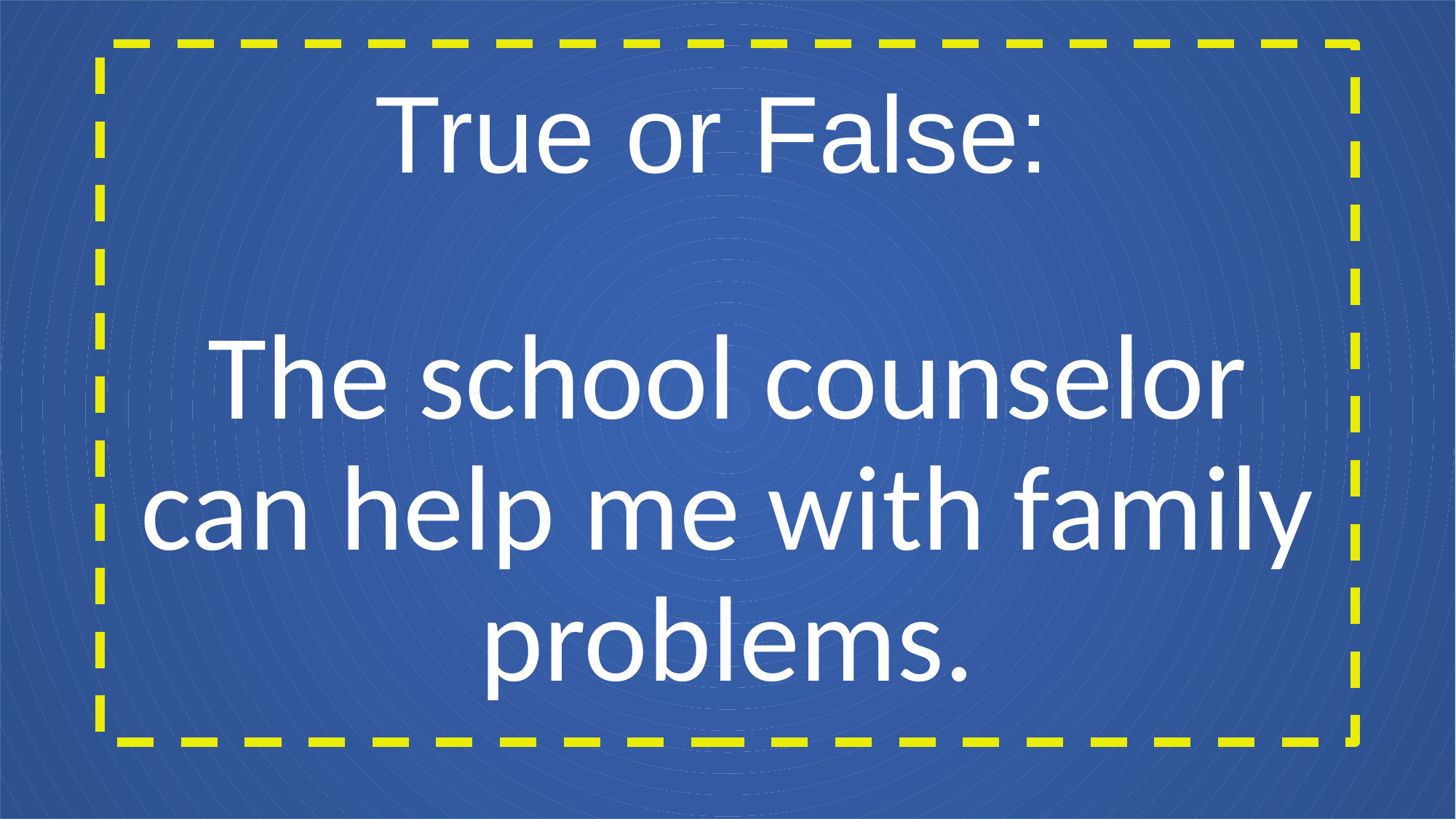

# True or False: The school counselor can help me with family problems.